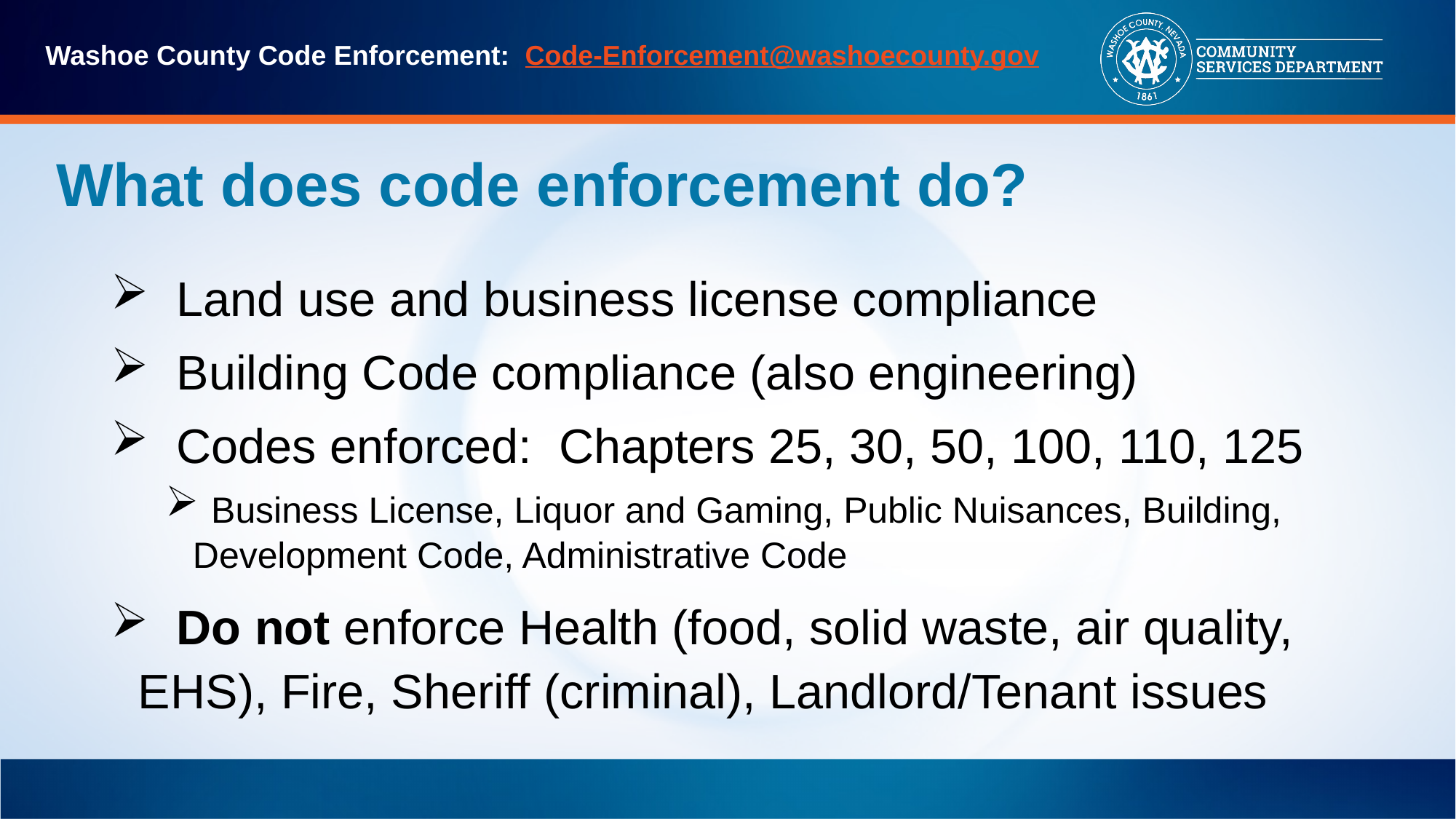

Washoe County Code Enforcement:  Code-Enforcement@washoecounty.gov
# What does code enforcement do?
  Land use and business license compliance
  Building Code compliance (also engineering)
  Codes enforced:  Chapters 25, 30, 50, 100, 110, 125
 Business License, Liquor and Gaming, Public Nuisances, Building, Development Code, Administrative Code
  Do not enforce Health (food, solid waste, air quality, EHS), Fire, Sheriff (criminal), Landlord/Tenant issues